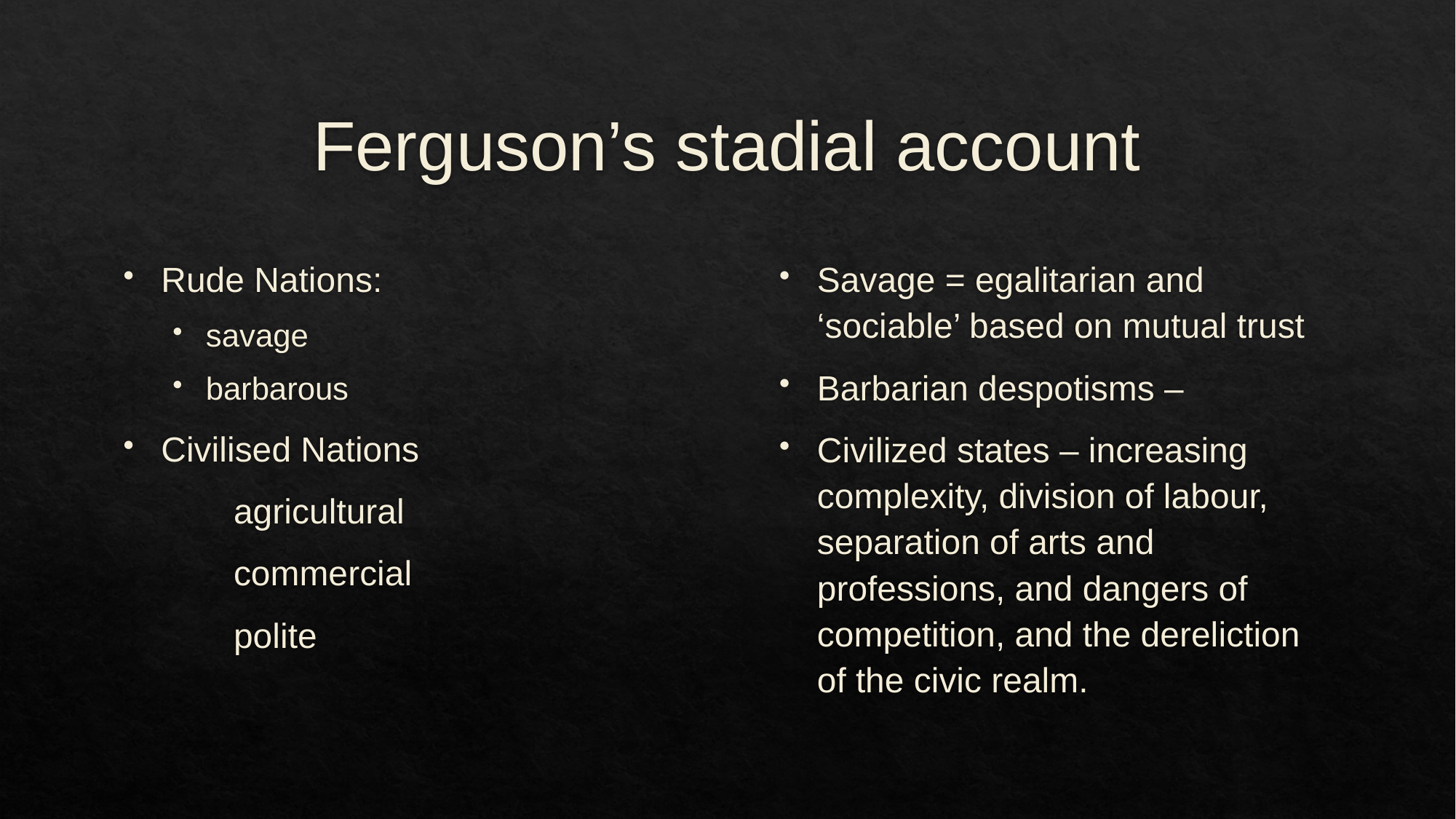

# Ferguson’s stadial account
Rude Nations:
savage
barbarous
Civilised Nations
	agricultural
	commercial
 	polite

Savage = egalitarian and ‘sociable’ based on mutual trust
Barbarian despotisms –
Civilized states – increasing complexity, division of labour, separation of arts and professions, and dangers of competition, and the dereliction of the civic realm.